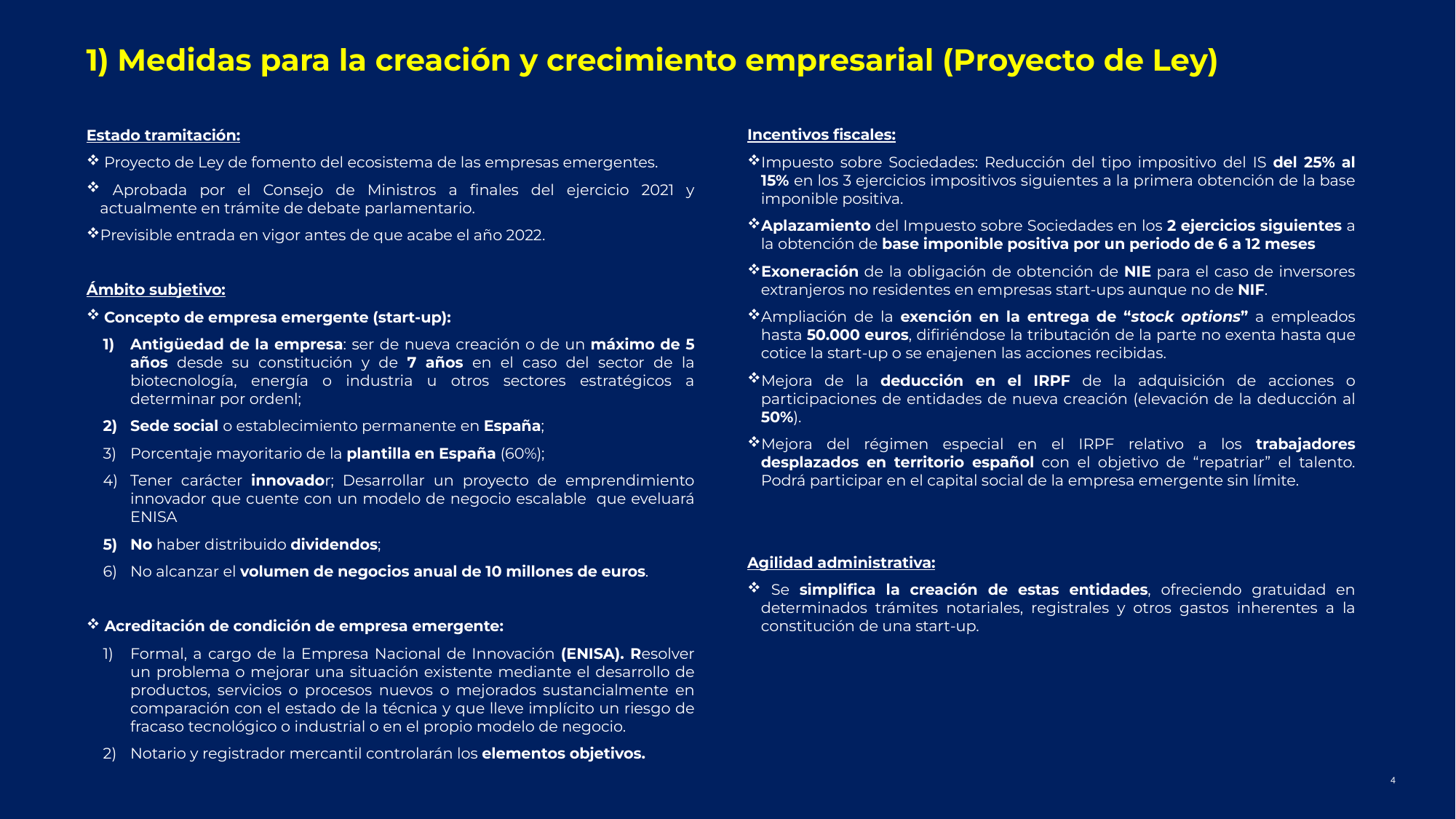

1) Medidas para la creación y crecimiento empresarial (Proyecto de Ley)
Estado tramitación:
 Proyecto de Ley de fomento del ecosistema de las empresas emergentes.
 Aprobada por el Consejo de Ministros a finales del ejercicio 2021 y actualmente en trámite de debate parlamentario.
Previsible entrada en vigor antes de que acabe el año 2022.

Ámbito subjetivo:
 Concepto de empresa emergente (start-up):
Antigüedad de la empresa: ser de nueva creación o de un máximo de 5 años desde su constitución y de 7 años en el caso del sector de la biotecnología, energía o industria u otros sectores estratégicos a determinar por ordenl;
Sede social o establecimiento permanente en España;
Porcentaje mayoritario de la plantilla en España (60%);
Tener carácter innovador; Desarrollar un proyecto de emprendimiento innovador que cuente con un modelo de negocio escalable  que eveluará ENISA
No haber distribuido dividendos;
No alcanzar el volumen de negocios anual de 10 millones de euros.

 Acreditación de condición de empresa emergente:
Formal, a cargo de la Empresa Nacional de Innovación (ENISA). Resolver un problema o mejorar una situación existente mediante el desarrollo de productos, servicios o procesos nuevos o mejorados sustancialmente en comparación con el estado de la técnica y que lleve implícito un riesgo de fracaso tecnológico o industrial o en el propio modelo de negocio.
Notario y registrador mercantil controlarán los elementos objetivos.

Incentivos fiscales:
Impuesto sobre Sociedades: Reducción del tipo impositivo del IS del 25% al 15% en los 3 ejercicios impositivos siguientes a la primera obtención de la base imponible positiva.
Aplazamiento del Impuesto sobre Sociedades en los 2 ejercicios siguientes a la obtención de base imponible positiva por un periodo de 6 a 12 meses
Exoneración de la obligación de obtención de NIE para el caso de inversores extranjeros no residentes en empresas start-ups aunque no de NIF.
Ampliación de la exención en la entrega de “stock options” a empleados hasta 50.000 euros, difiriéndose la tributación de la parte no exenta hasta que cotice la start-up o se enajenen las acciones recibidas.
Mejora de la deducción en el IRPF de la adquisición de acciones o participaciones de entidades de nueva creación (elevación de la deducción al 50%).
Mejora del régimen especial en el IRPF relativo a los trabajadores desplazados en territorio español con el objetivo de “repatriar” el talento. Podrá participar en el capital social de la empresa emergente sin límite.

Agilidad administrativa:
 Se simplifica la creación de estas entidades, ofreciendo gratuidad en determinados trámites notariales, registrales y otros gastos inherentes a la constitución de una start-up.